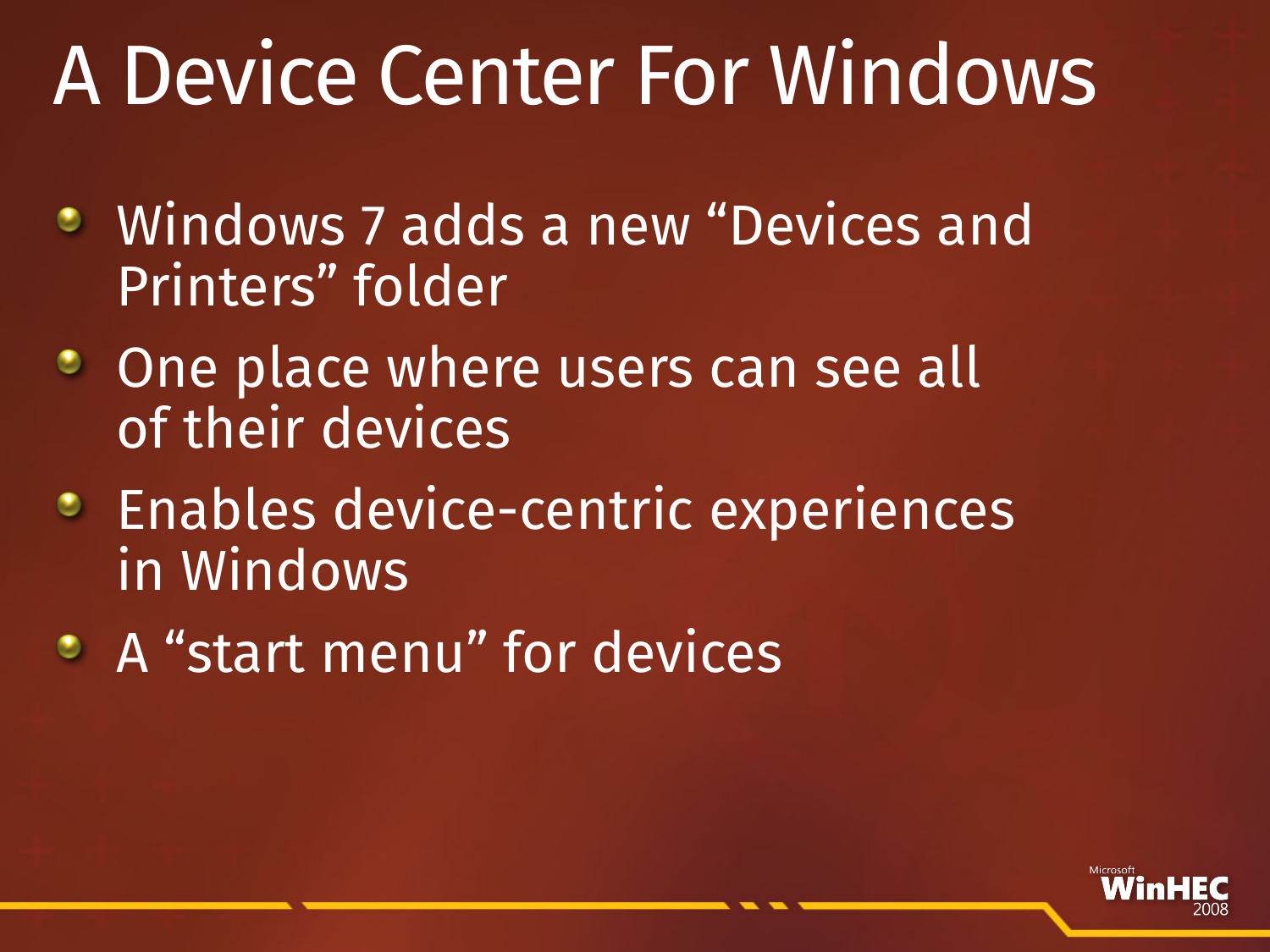

# A Device Center For Windows
Windows 7 adds a new “Devices and Printers” folder
One place where users can see all
of their devices
Enables device-centric experiences
in Windows
A “start menu” for devices